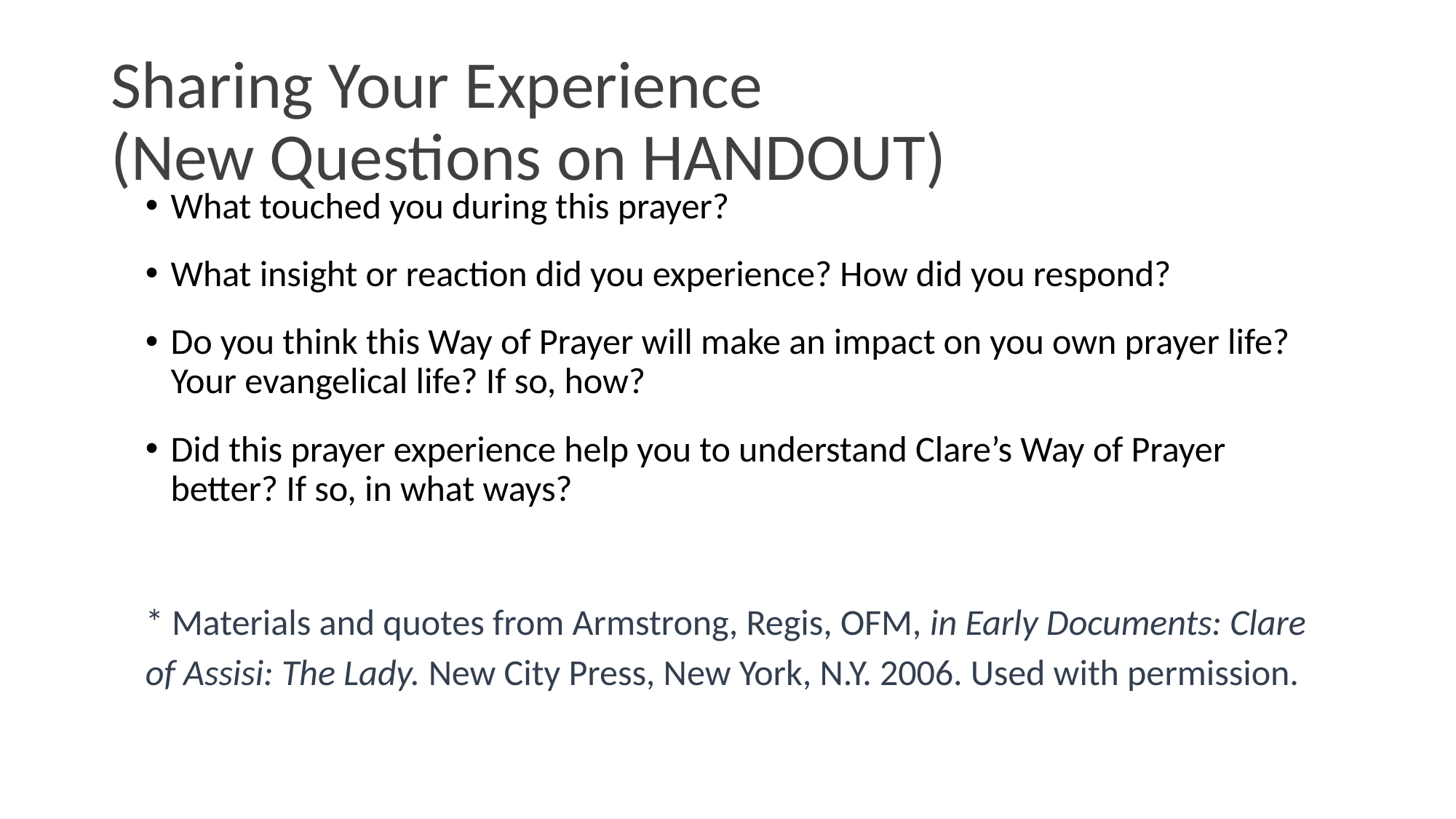

# Sharing Your Experience (New Questions on HANDOUT)
What touched you during this prayer?
What insight or reaction did you experience? How did you respond?
Do you think this Way of Prayer will make an impact on you own prayer life? Your evangelical life? If so, how?
Did this prayer experience help you to understand Clare’s Way of Prayer better? If so, in what ways?

* Materials and quotes from Armstrong, Regis, OFM, in Early Documents: Clare of Assisi: The Lady. New City Press, New York, N.Y. 2006. Used with permission.